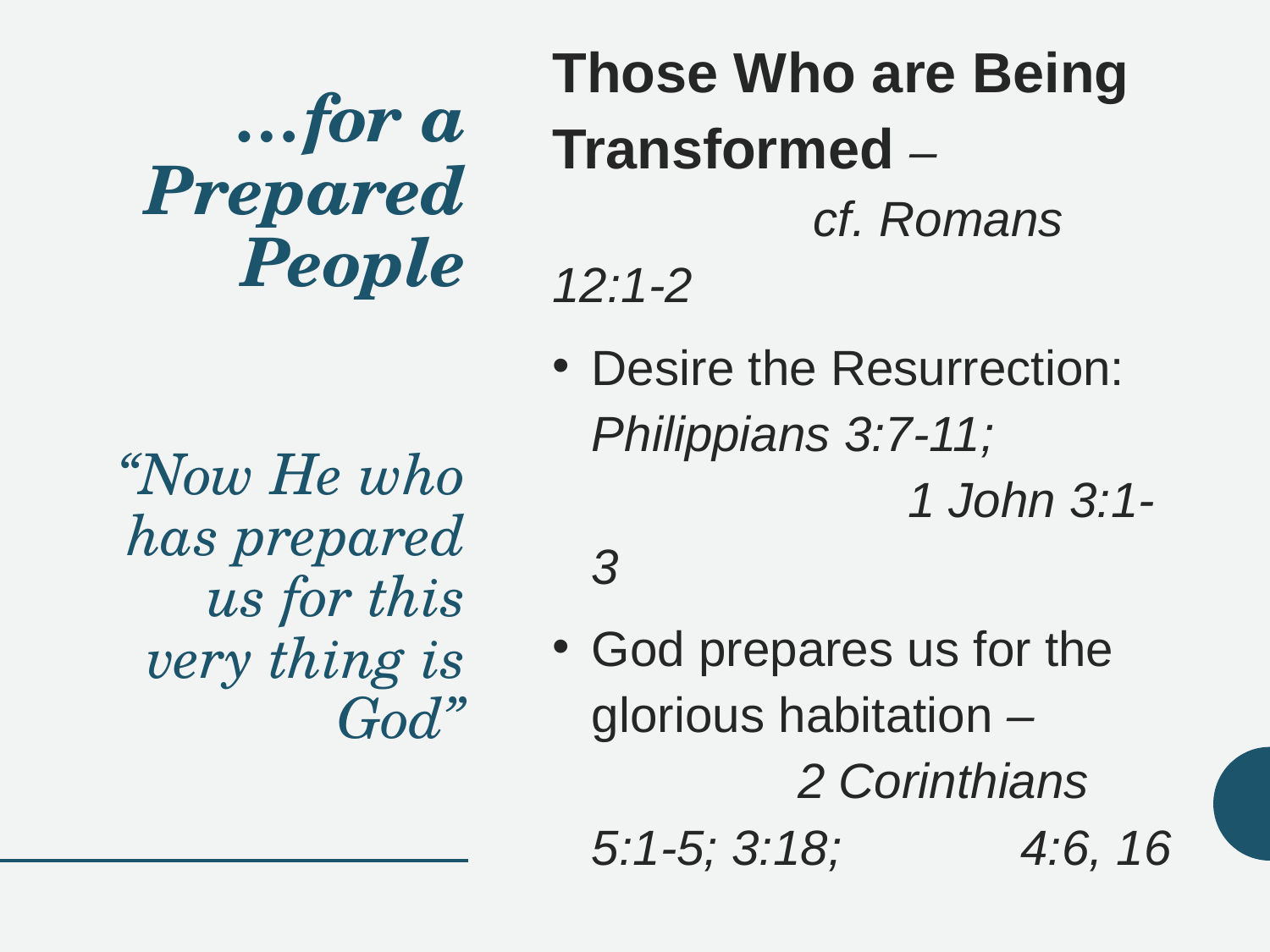

Those Who are Being Transformed –                                     cf. Romans 12:1-2
Desire the Resurrection: Philippians 3:7-11;                                     1 John 3:1-3
God prepares us for the glorious habitation –                          2 Corinthians 5:1-5; 3:18;             4:6, 16
# …for a Prepared People “Now He who has prepared us for this very thing is God”